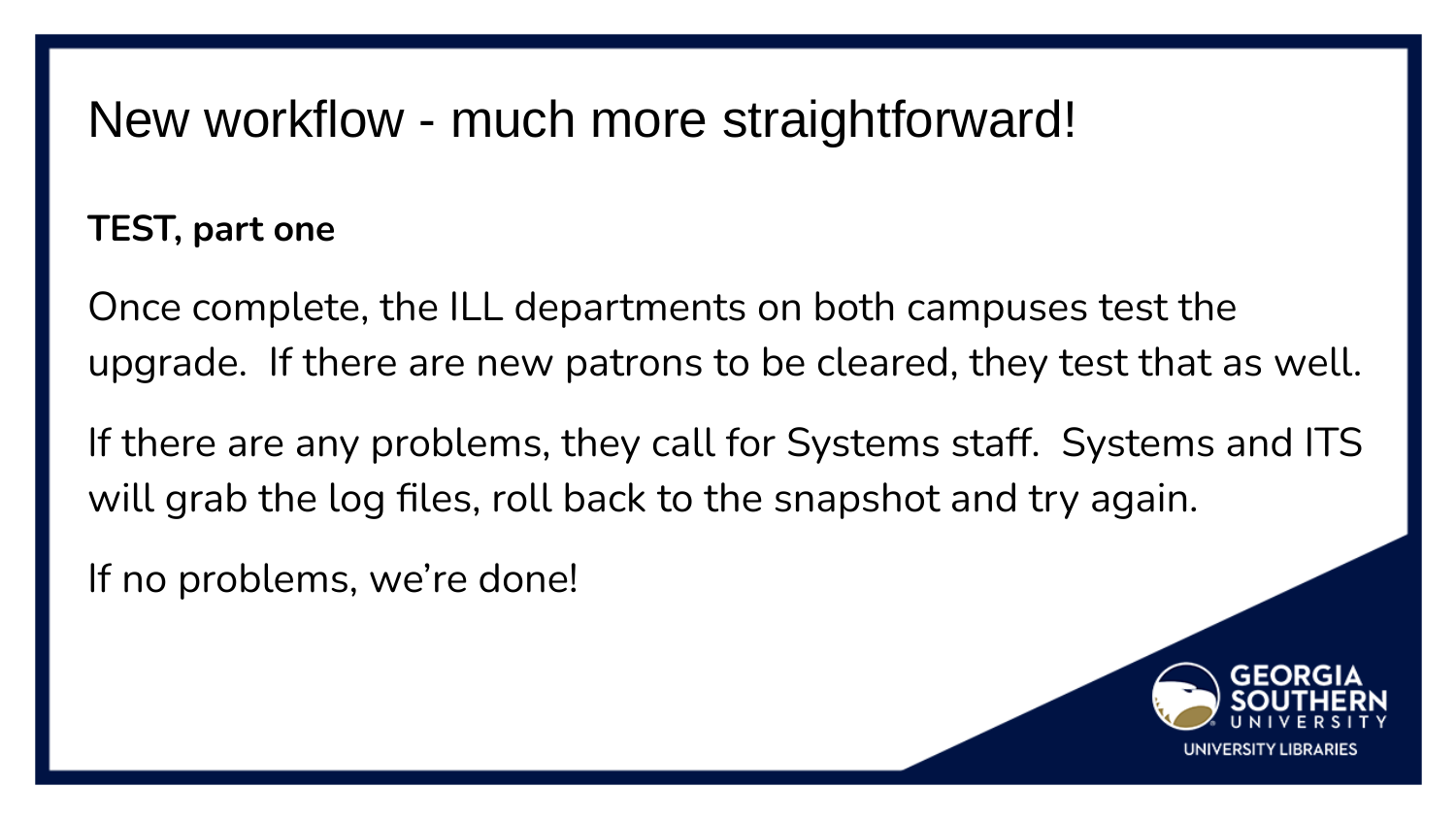

# New workflow - much more straightforward!

TEST, part one
Once complete, the ILL departments on both campuses test the upgrade.  If there are new patrons to be cleared, they test that as well.
If there are any problems, they call for Systems staff.  Systems and ITS will grab the log files, roll back to the snapshot and try again.
If no problems, we’re done!